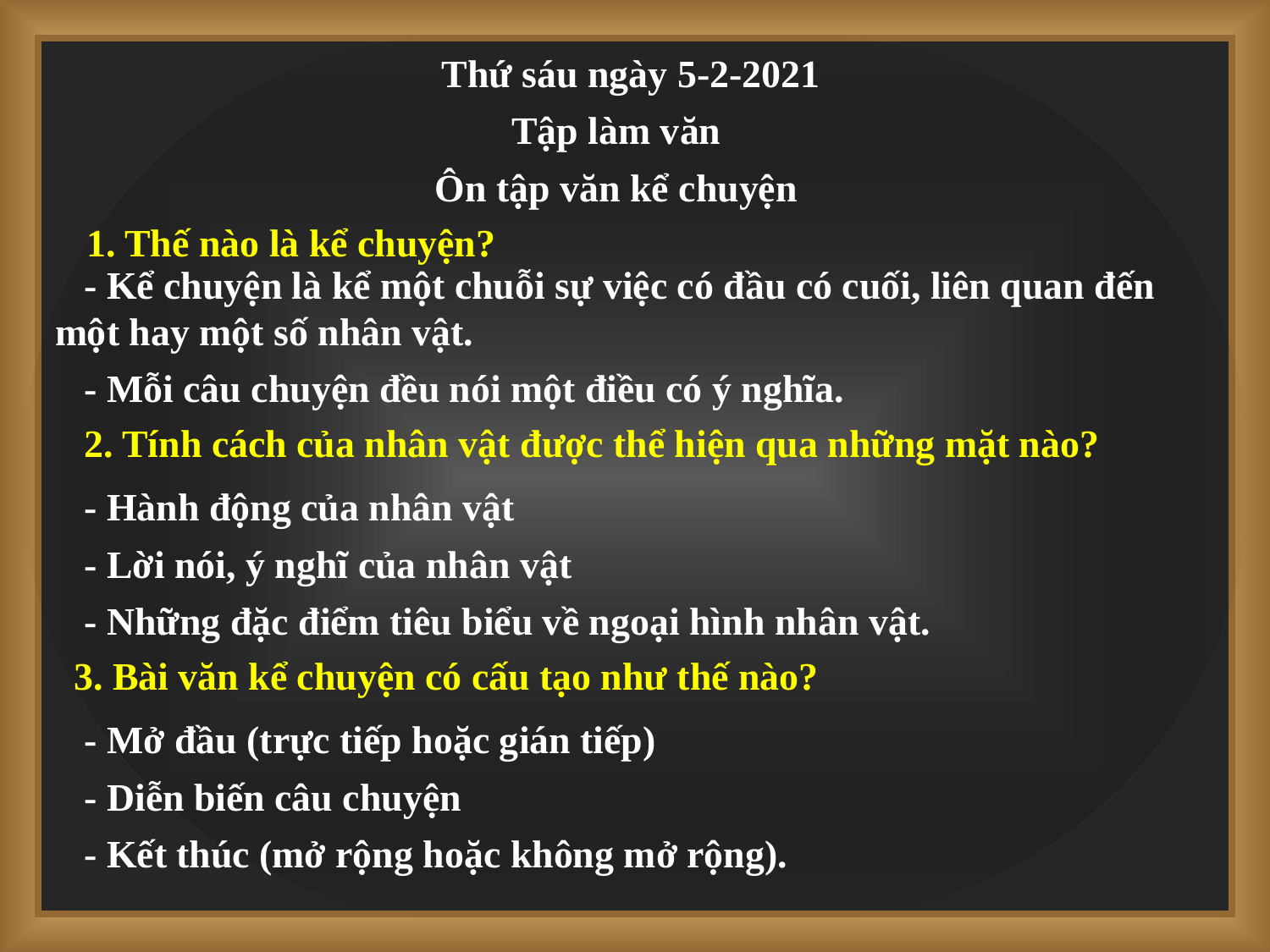

Thứ sáu ngày 5-2-2021
Tập làm văn
Ôn tập văn kể chuyện
   1. Thế nào là kể chuyện?

   - Kể chuyện là kể một chuỗi sự việc có đầu có cuối, liên quan đến một hay một số nhân vật.
   - Mỗi câu chuyện đều nói một điều có ý nghĩa.

   2. Tính cách của nhân vật được thể hiện qua những mặt nào?

   - Hành động của nhân vật
   - Lời nói, ý nghĩ của nhân vật
   - Những đặc điểm tiêu biểu về ngoại hình nhân vật.

   3. Bài văn kể chuyện có cấu tạo như thế nào?

   - Mở đầu (trực tiếp hoặc gián tiếp)
   - Diễn biến câu chuyện
   - Kết thúc (mở rộng hoặc không mở rộng).